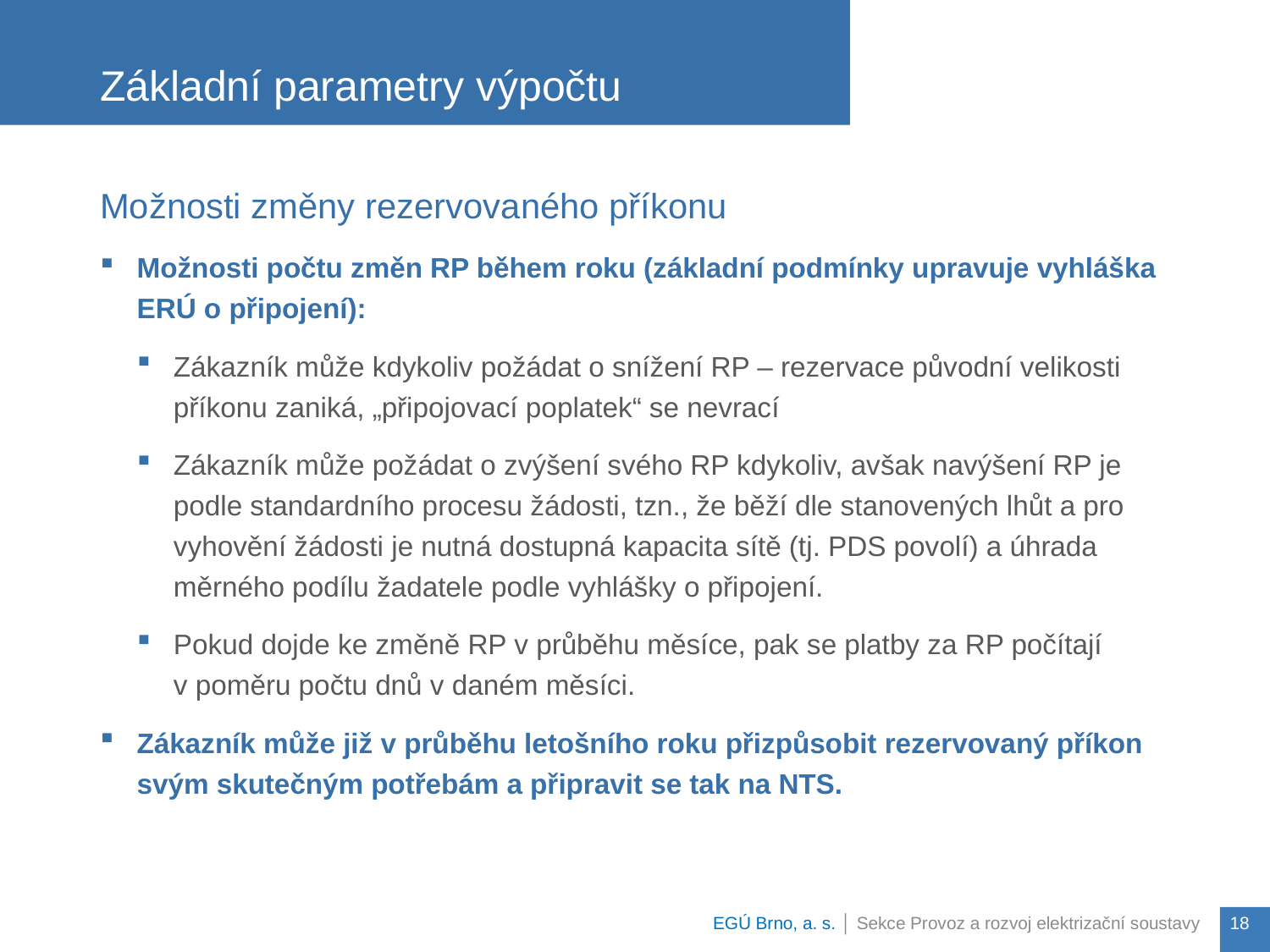

Možnosti změny rezervovaného příkonu
Možnosti počtu změn RP během roku (základní podmínky upravuje vyhláška ERÚ o připojení):
Zákazník může kdykoliv požádat o snížení RP – rezervace původní velikosti příkonu zaniká, „připojovací poplatek“ se nevrací
Zákazník může požádat o zvýšení svého RP kdykoliv, avšak navýšení RP je podle standardního procesu žádosti, tzn., že běží dle stanovených lhůt a pro vyhovění žádosti je nutná dostupná kapacita sítě (tj. PDS povolí) a úhrada měrného podílu žadatele podle vyhlášky o připojení.
Pokud dojde ke změně RP v průběhu měsíce, pak se platby za RP počítají
v poměru počtu dnů v daném měsíci.
Zákazník může již v průběhu letošního roku přizpůsobit rezervovaný příkon svým skutečným potřebám a připravit se tak na NTS.
# Základní parametry výpočtu
EGÚ Brno, a. s. │ Sekce Provoz a rozvoj elektrizační soustavy
18